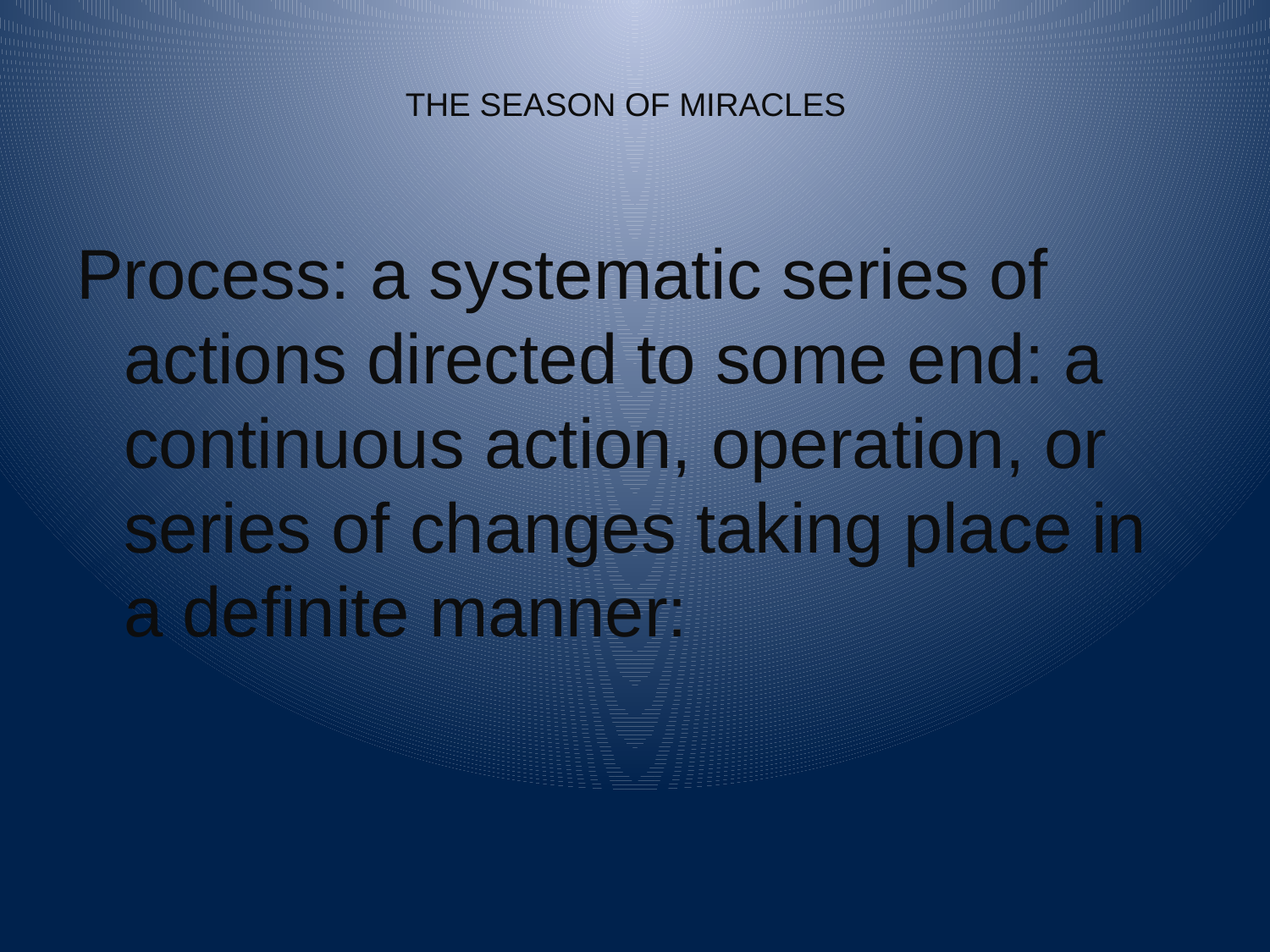

# THE SEASON OF MIRACLES
Process: a systematic series of actions directed to some end: a continuous action, operation, or series of changes taking place in a definite manner: